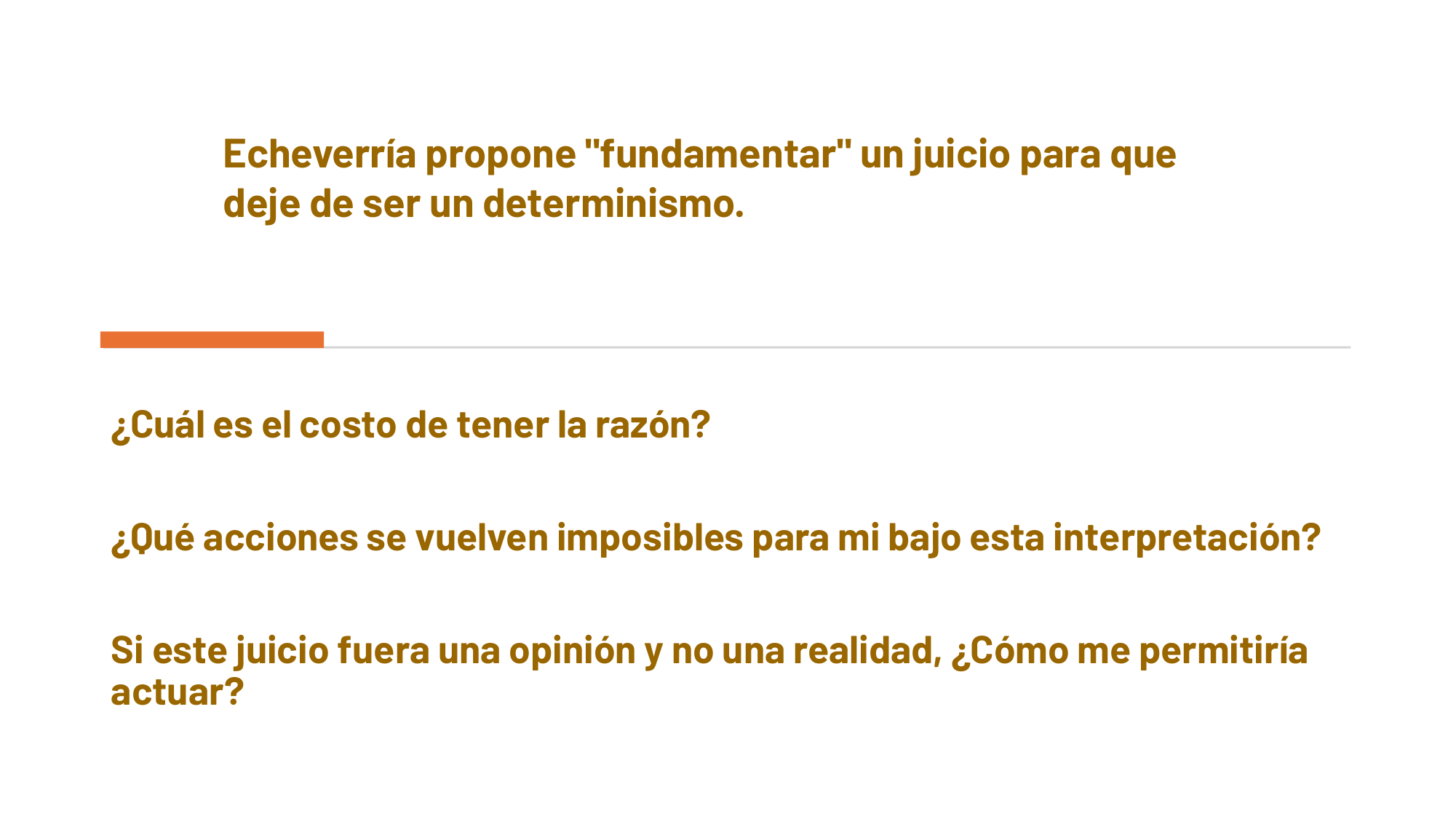

Echeverría propone "fundamentar" un juicio para que deje de ser un determinismo.

¿Cuál es el costo de tener la razón?

¿Qué acciones se vuelven imposibles para mi bajo esta interpretación?

Si este juicio fuera una opinión y no una realidad, ¿Cómo me permitiría actuar?